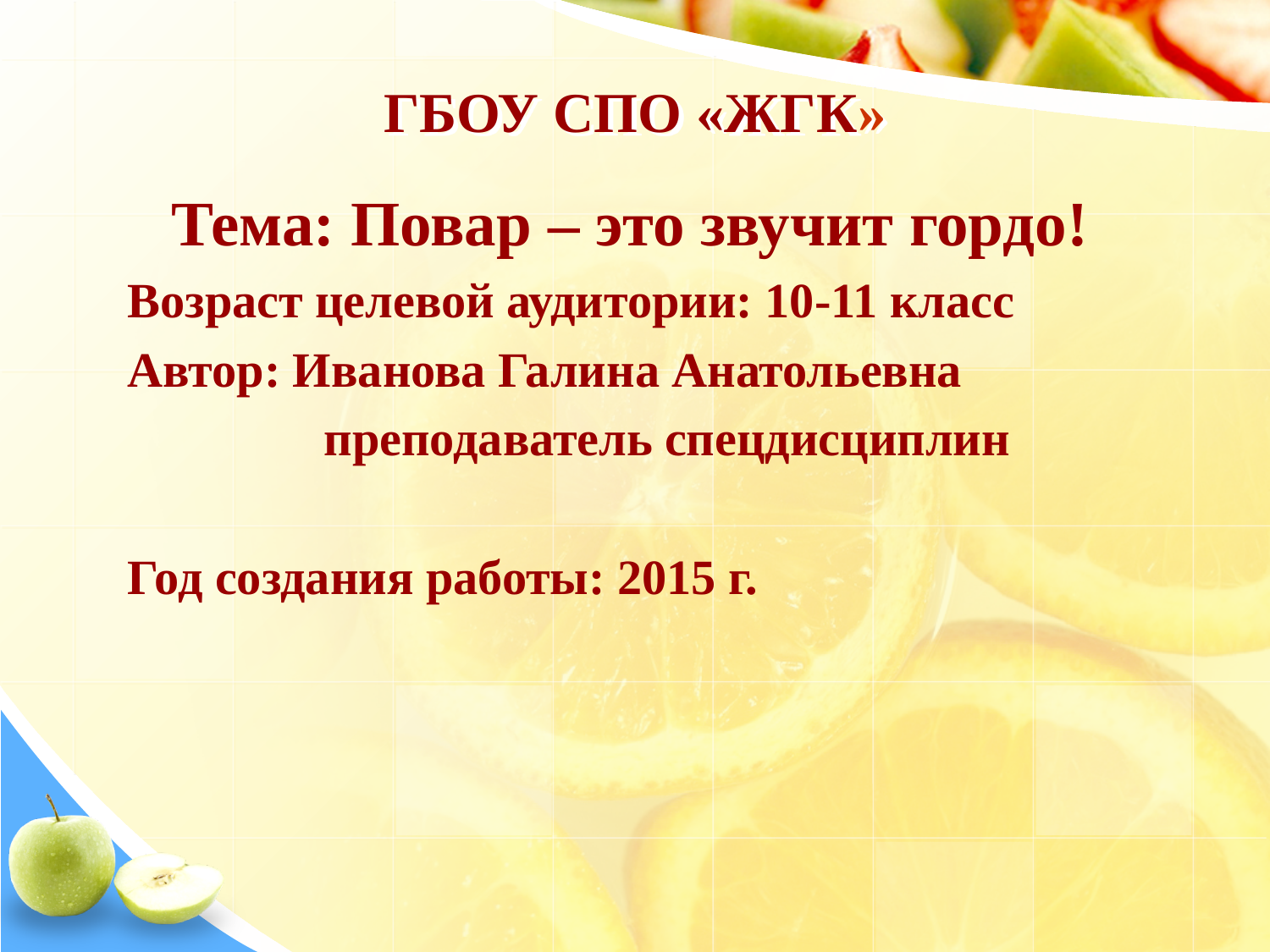

ГБОУ СПО «ЖГК»
Тема: Повар – это звучит гордо!
Возраст целевой аудитории: 10-11 класс
Автор: Иванова Галина Анатольевна
                преподаватель спецдисциплин

Год создания работы: 2015 г.